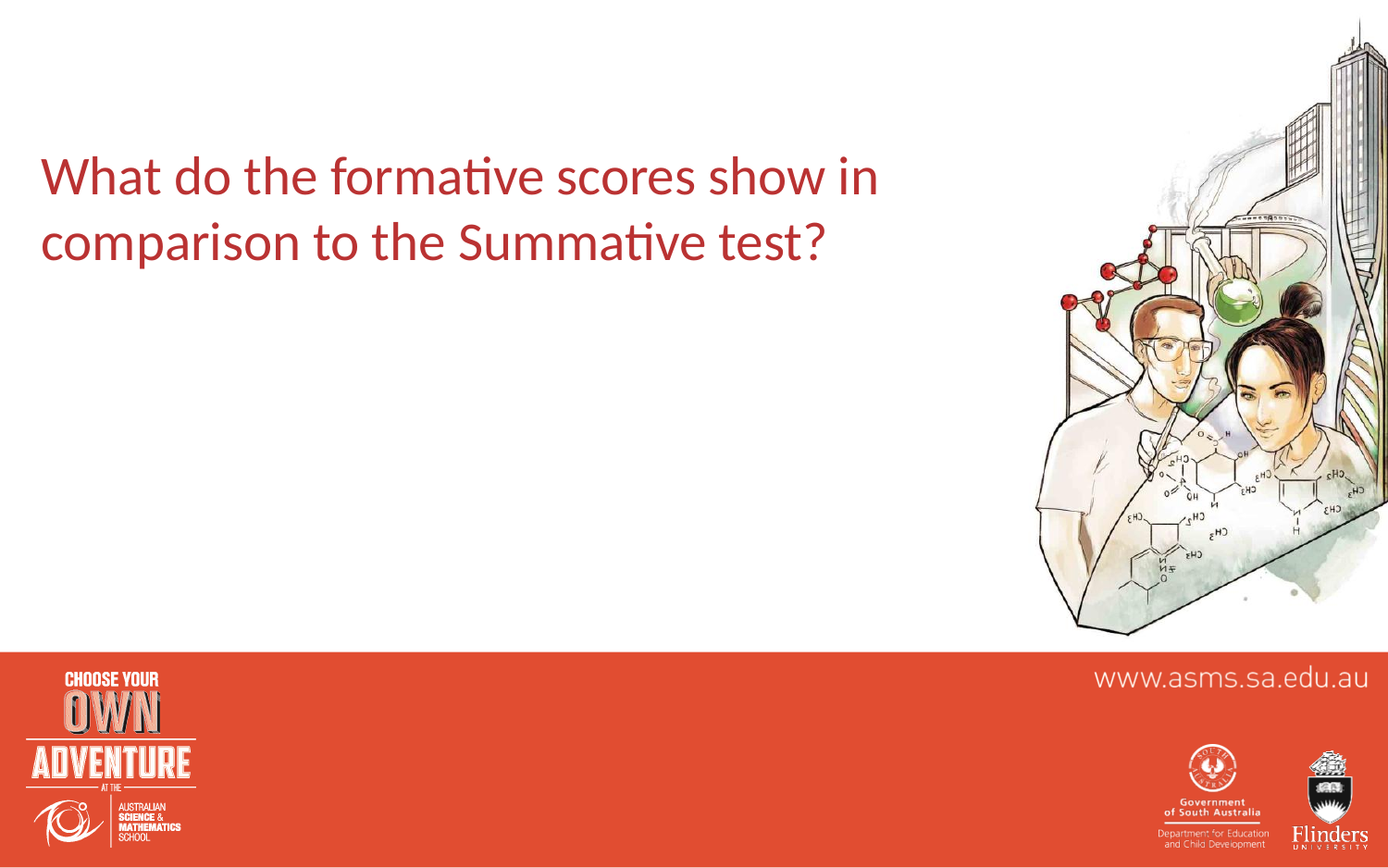

# What do the formative scores show in comparison to the Summative test?